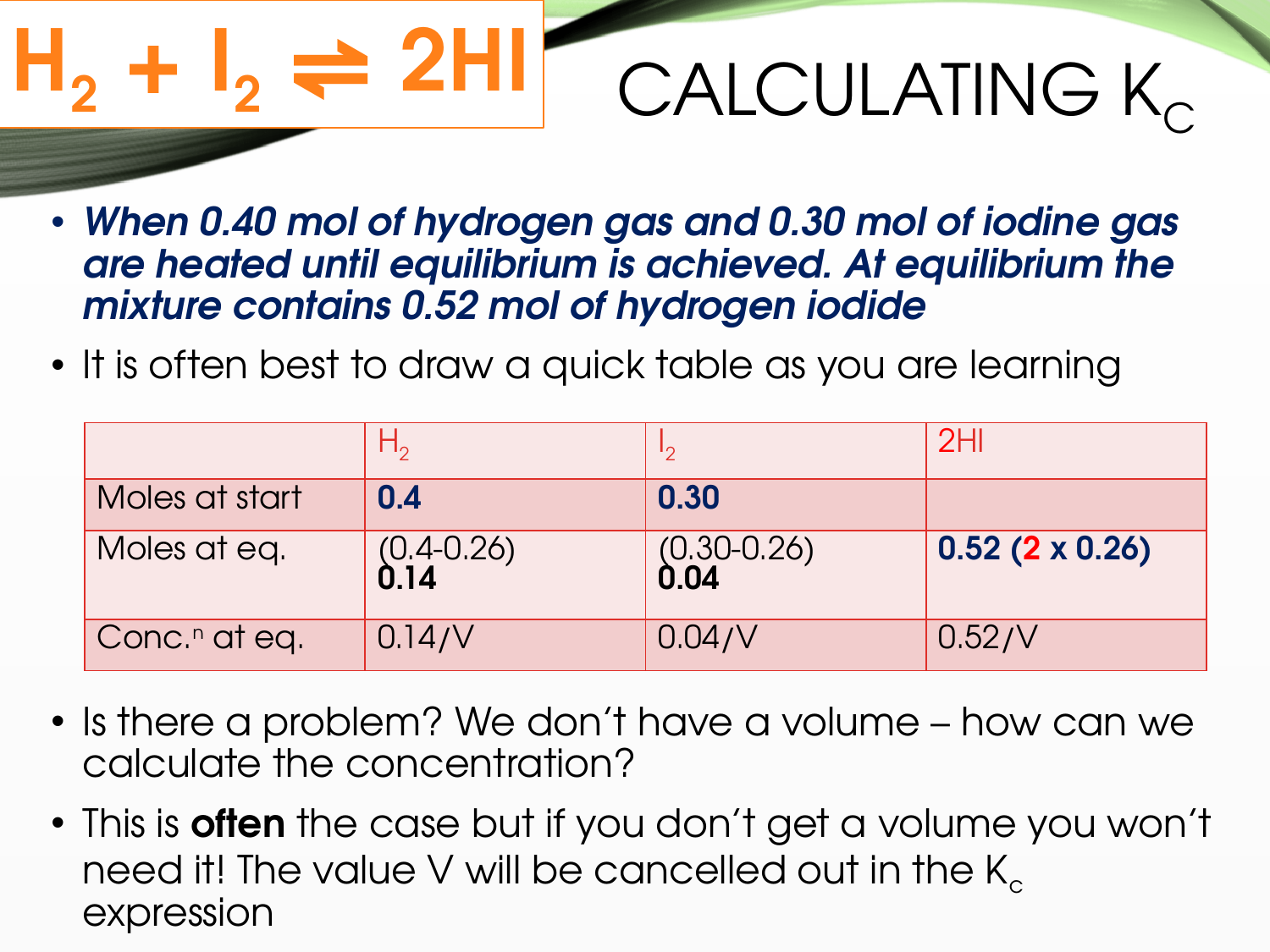

H2 + I2 ⇌ 2HI
# calculating Kc
When 0.40 mol of hydrogen gas and 0.30 mol of iodine gas are heated until equilibrium is achieved. At equilibrium the mixture contains 0.52 mol of hydrogen iodide
It is often best to draw a quick table as you are learning

Is there a problem? We don’t have a volume – how can we calculate the concentration?
This is often the case but if you don’t get a volume you won’t need it! The value V will be cancelled out in the Kc expression

|  | H2 | I2 | 2HI |
| --- | --- | --- | --- |
| Moles at start | 0.4 | 0.30 |  |
| Moles at eq. | (0.4-0.26) 0.14 | (0.30-0.26) 0.04 | 0.52 (2 x 0.26) |
| Conc.n at eq. | 0.14/V | 0.04/V | 0.52/V |